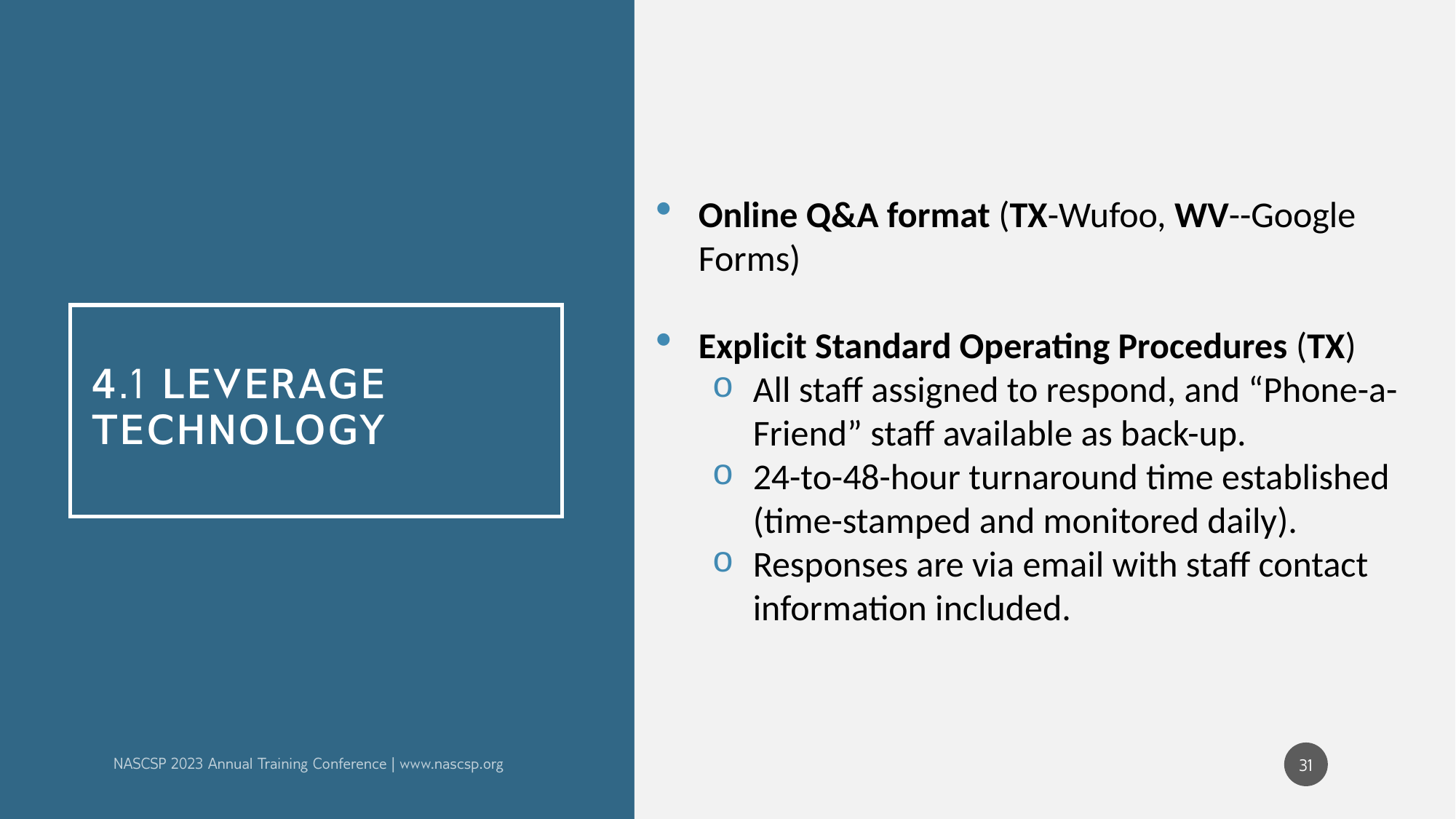

Online Q&A format (TX-Wufoo, WV--Google Forms)

Explicit Standard Operating Procedures (TX)
All staff assigned to respond, and “Phone-a-Friend” staff available as back-up.
24-to-48-hour turnaround time established (time-stamped and monitored daily).
Responses are via email with staff contact information included.
# 4.1 Leverage   Technology
NASCSP 2023 Annual Training Conference | www.nascsp.org
31